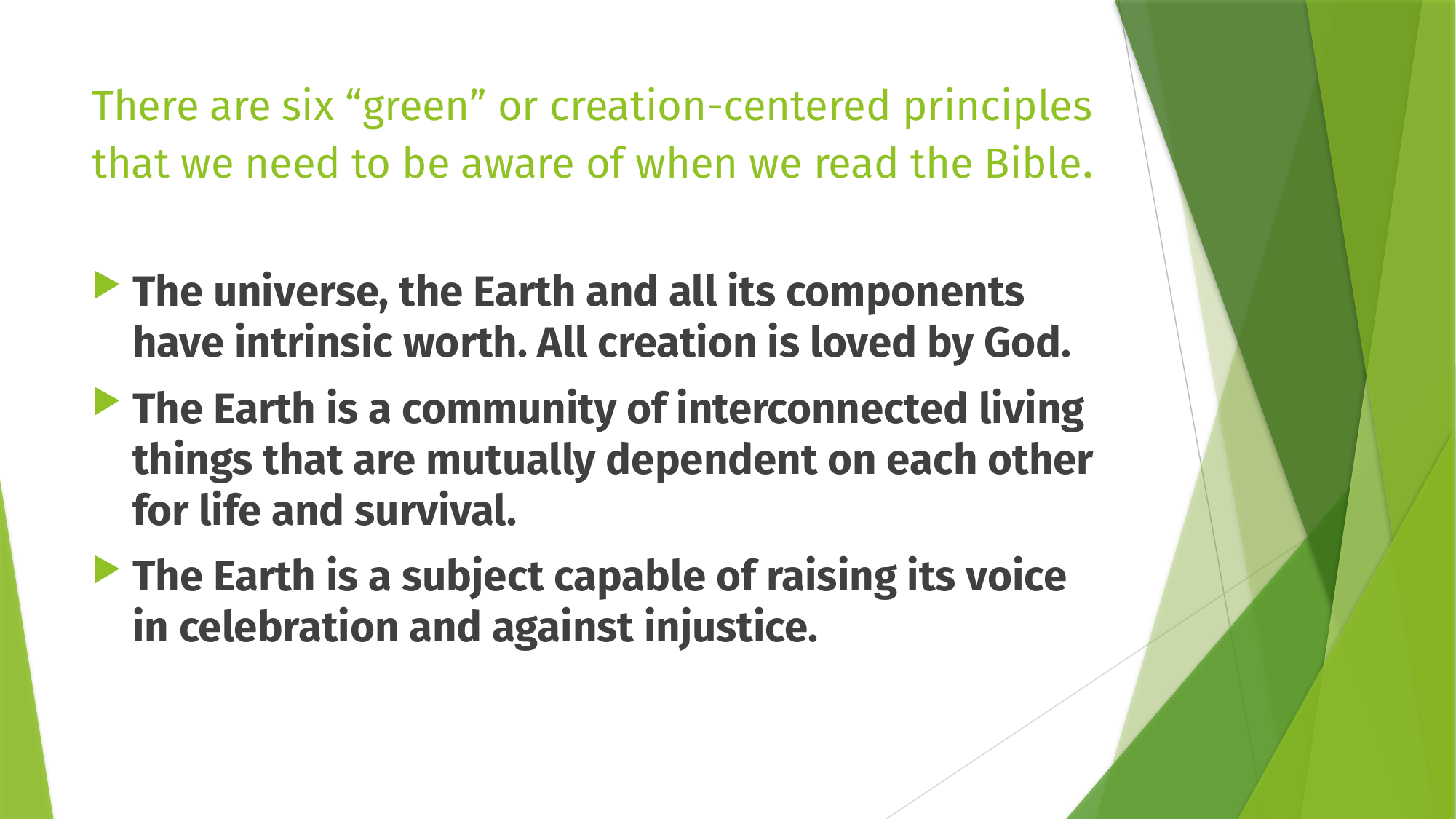

# There are six “green” or creation-centered principles that we need to be aware of when we read the Bible.
The universe, the Earth and all its components have intrinsic worth. All creation is loved by God.
The Earth is a community of interconnected living things that are mutually dependent on each other for life and survival.
The Earth is a subject capable of raising its voice in celebration and against injustice.